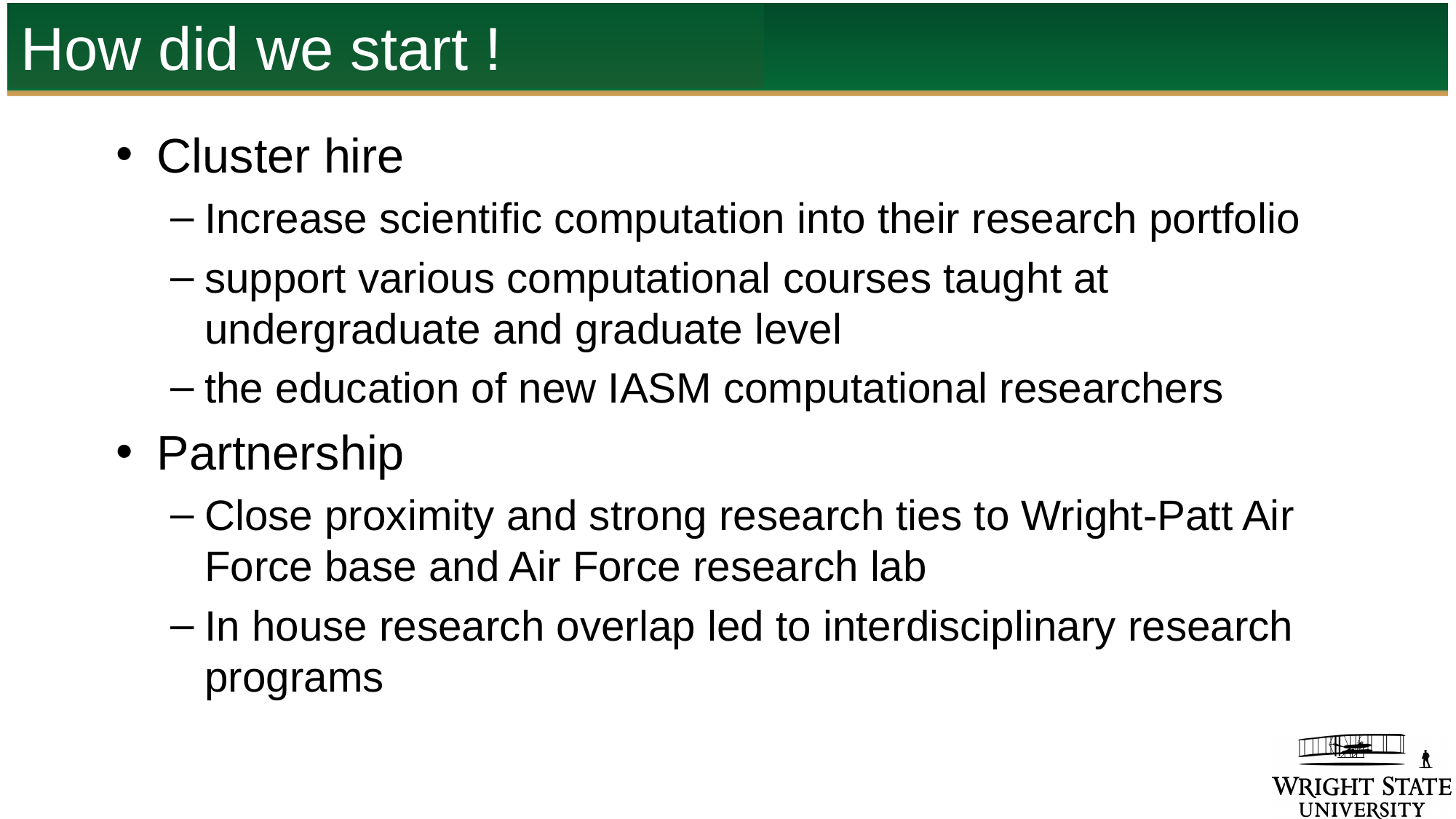

How did we start !
Cluster hire
Increase scientific computation into their research portfolio
support various computational courses taught at undergraduate and graduate level
the education of new IASM computational researchers
Partnership
Close proximity and strong research ties to Wright-Patt Air Force base and Air Force research lab
In house research overlap led to interdisciplinary research programs